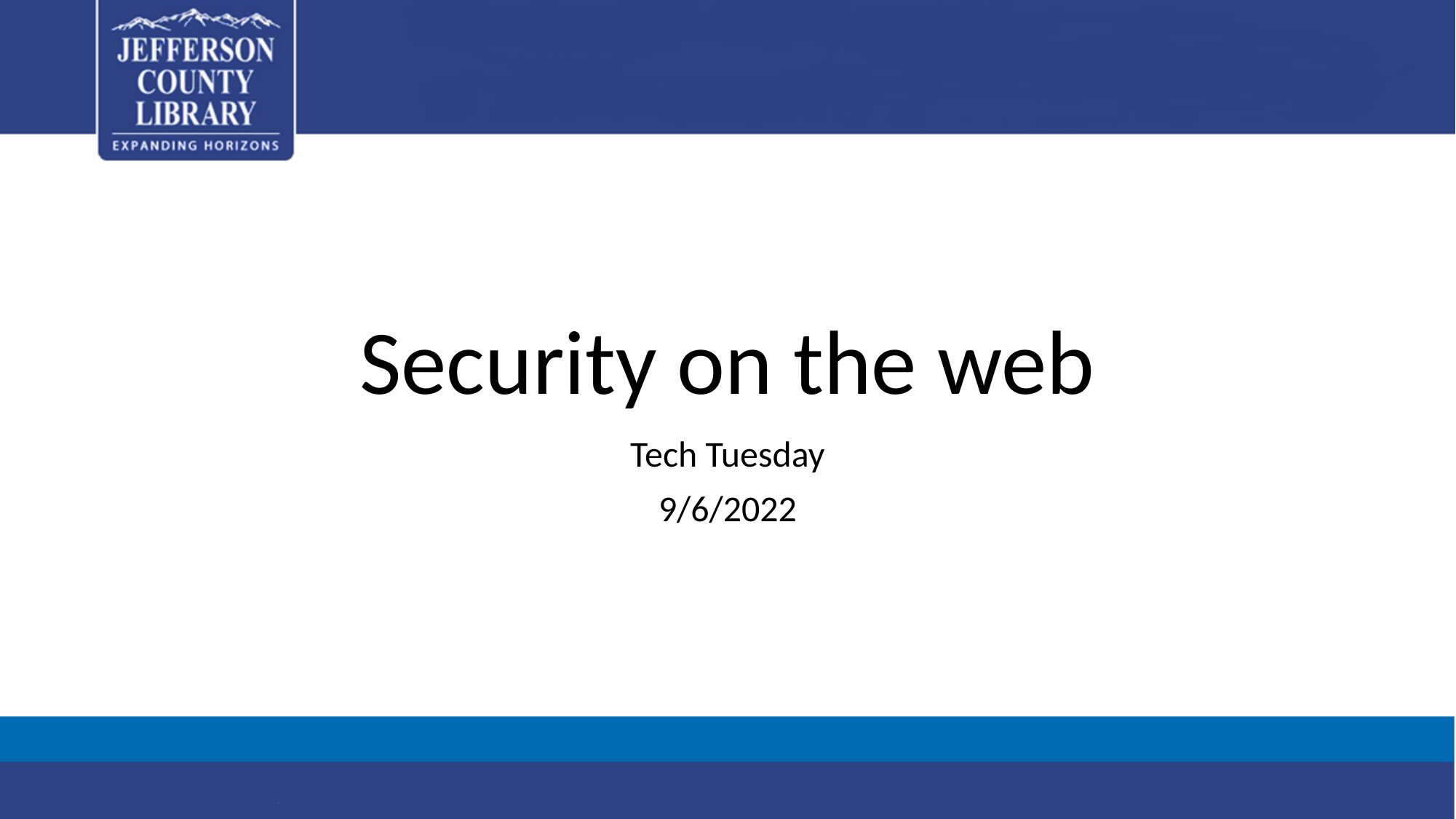

# Security on the web
Tech Tuesday
9/6/2022